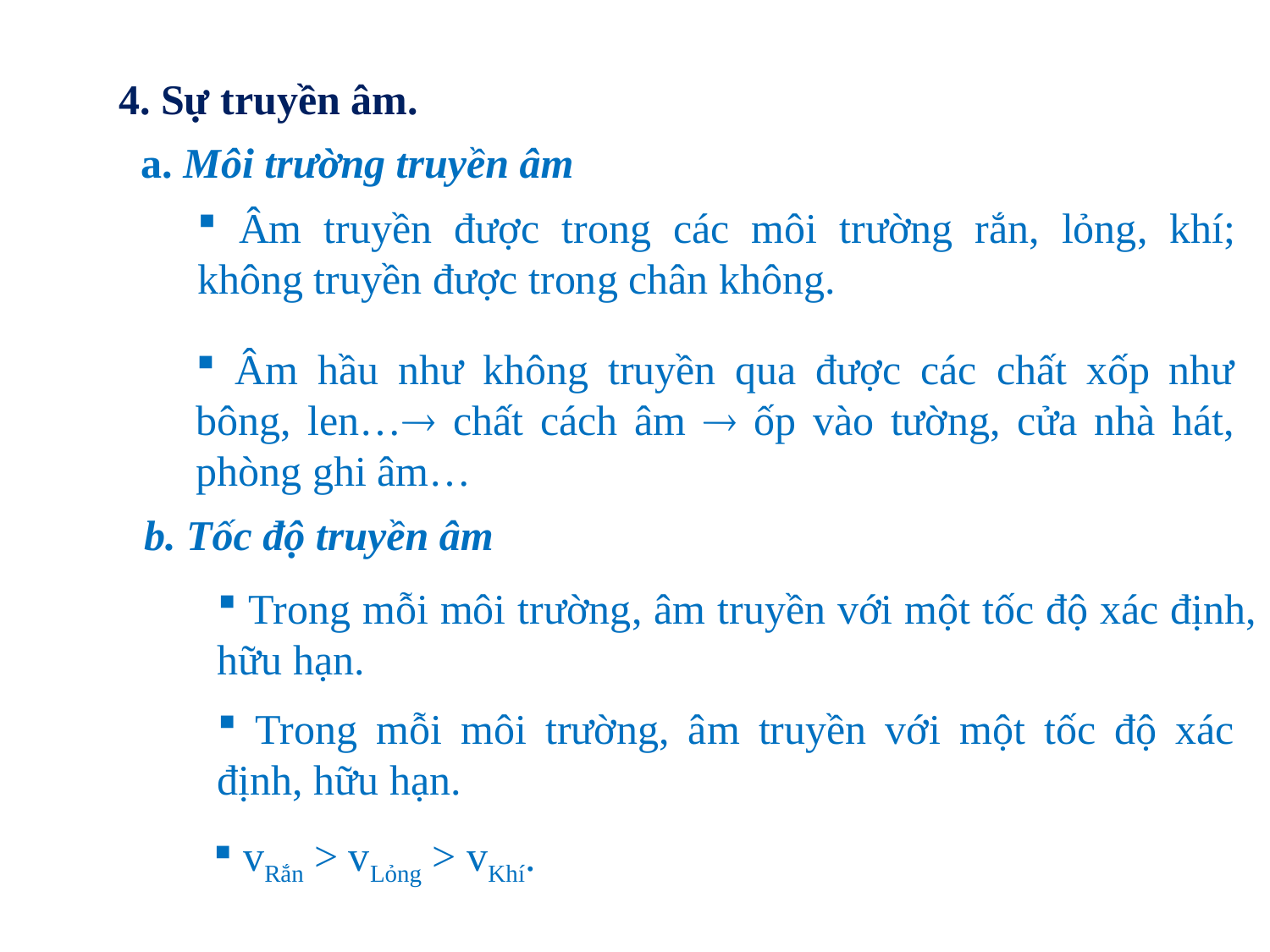

4. Sự truyền âm.
a. Môi trường truyền âm
 Âm truyền được trong các môi trường rắn, lỏng, khí; không truyền được trong chân không.
 Âm hầu như không truyền qua được các chất xốp như bông, len…→ chất cách âm → ốp vào tường, cửa nhà hát, phòng ghi âm…
b. Tốc độ truyền âm
 Trong mỗi môi trường, âm truyền với một tốc độ xác định, hữu hạn.
 Trong mỗi môi trường, âm truyền với một tốc độ xác định, hữu hạn.
 vRắn > vLỏng > vKhí.